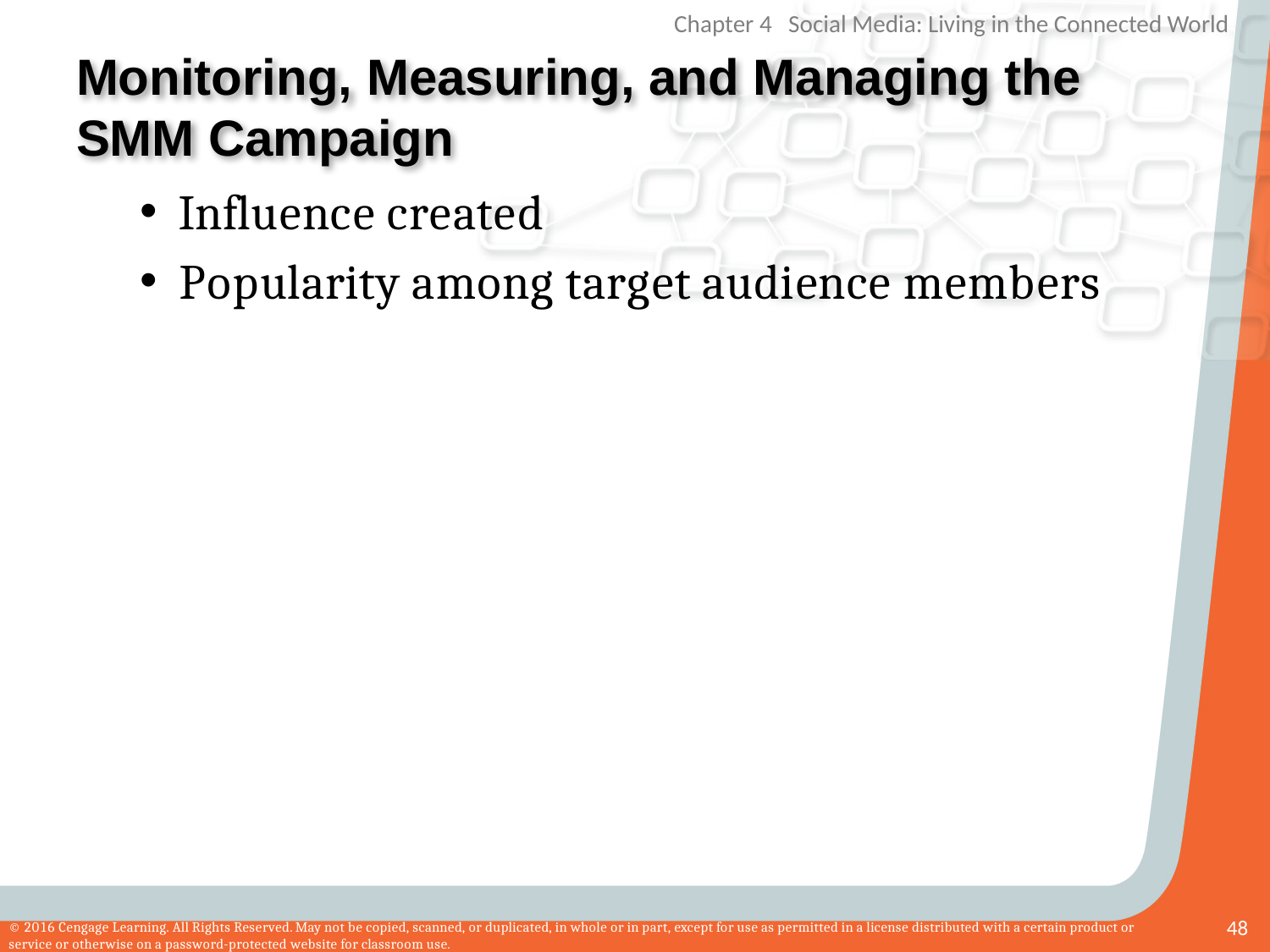

# Monitoring, Measuring, and Managing the SMM Campaign
Influence created
Popularity among target audience members
48